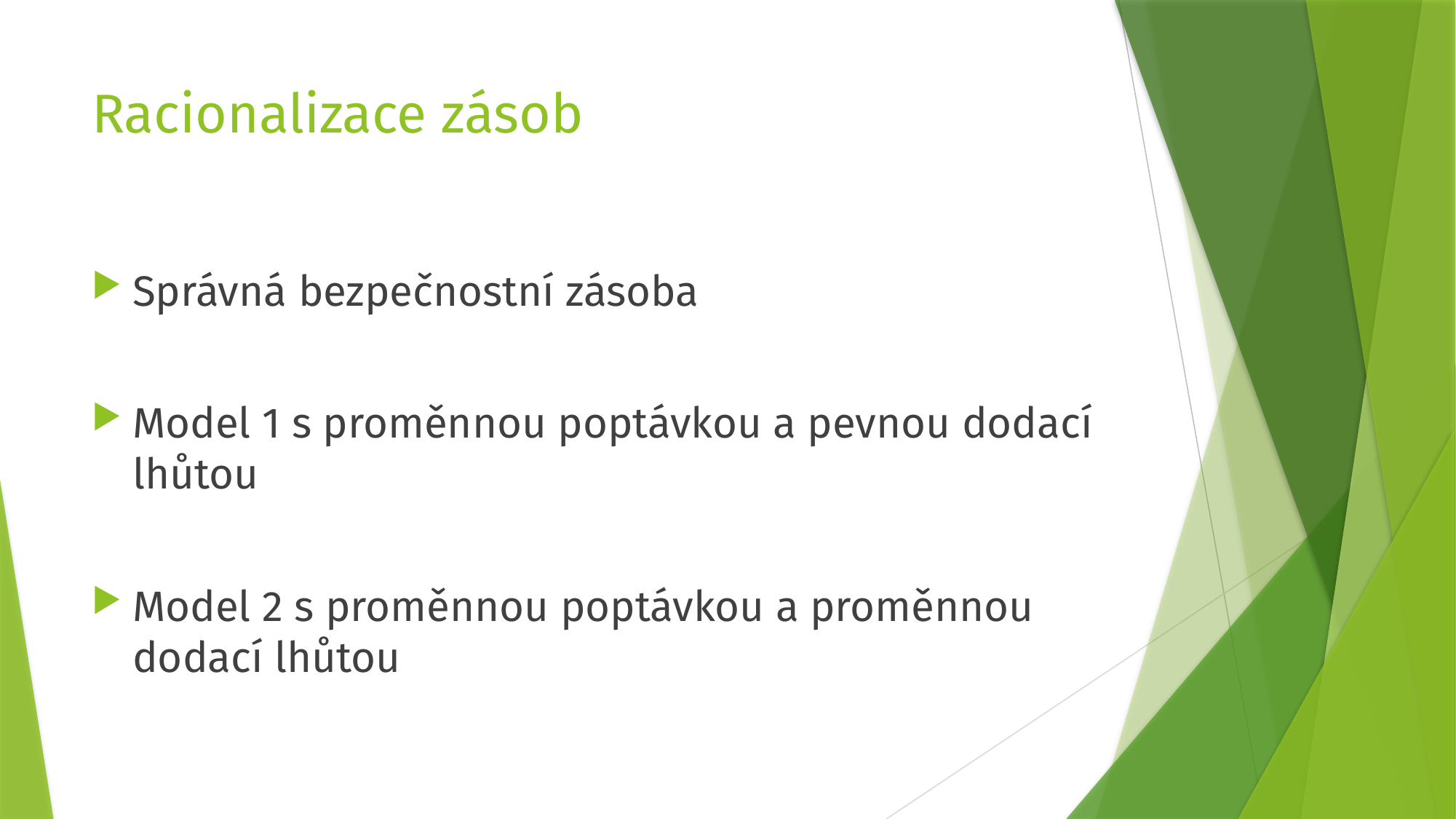

# Racionalizace zásob
Správná bezpečnostní zásoba

Model 1 s proměnnou poptávkou a pevnou dodací lhůtou

Model 2 s proměnnou poptávkou a proměnnou dodací lhůtou